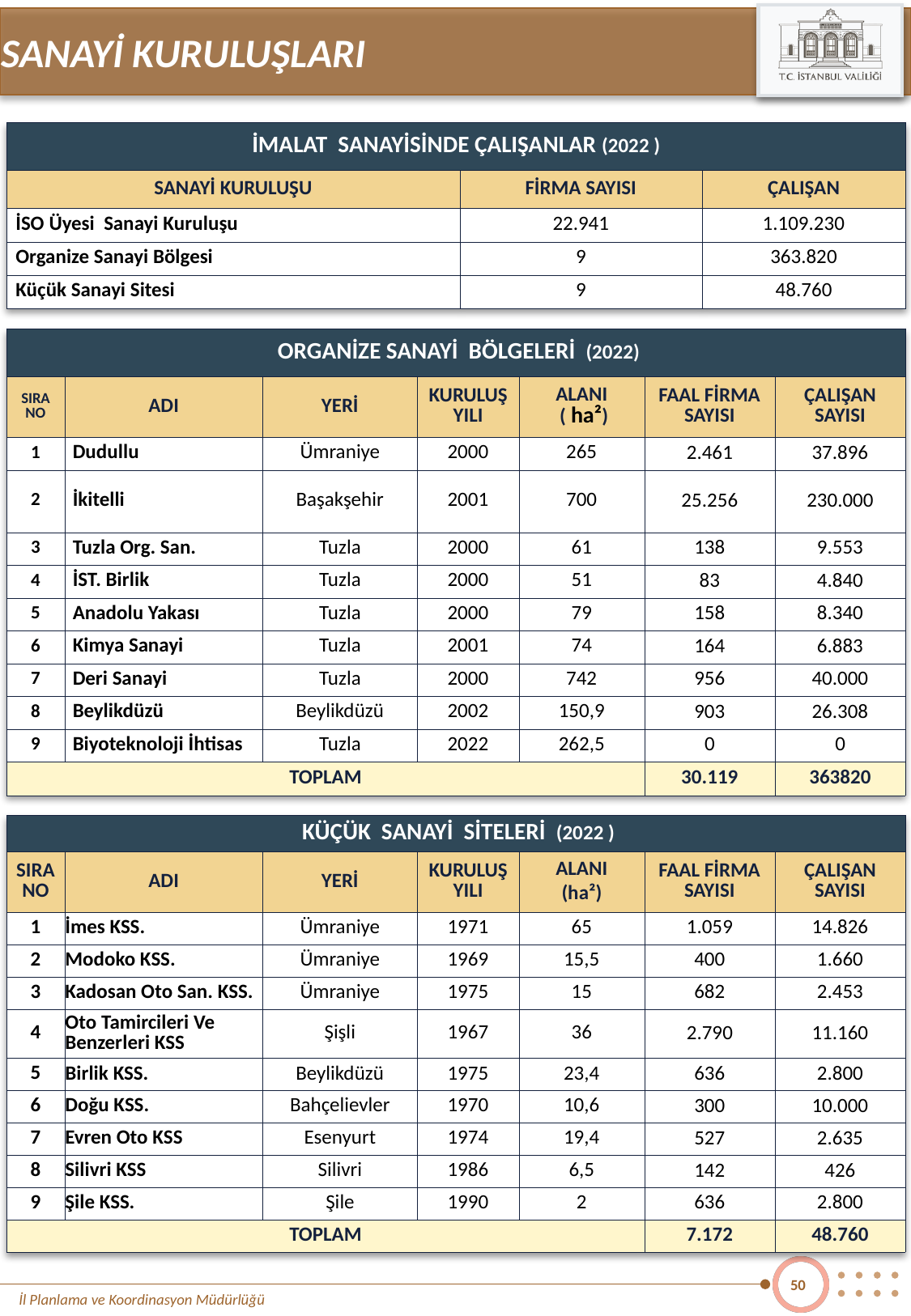

SANAYİ KURULUŞLARI
| İMALAT SANAYİSİNDE ÇALIŞANLAR (2022 ) |  |  |
| --- | --- | --- |
| SANAYİ KURULUŞU | FİRMA SAYISI | ÇALIŞAN |
| İSO Üyesi Sanayi Kuruluşu | 22.941 | 1.109.230 |
| Organize Sanayi Bölgesi | 9 | 363.820 |
| Küçük Sanayi Sitesi | 9 | 48.760 |
| ORGANİZE SANAYİ BÖLGELERİ (2022) |  |  |  |  |  |  |
| --- | --- | --- | --- | --- | --- | --- |
| SIRA NO | ADI | YERİ | KURULUŞ YILI | ALANI ( ha²) | FAAL FİRMA SAYISI | ÇALIŞAN SAYISI |
| 1 | Dudullu | Ümraniye | 2000 | 265 | 2.461 | 37.896 |
| 2 | İkitelli | Başakşehir | 2001 | 700 | 25.256 | 230.000 |
| 3 | Tuzla Org. San. | Tuzla | 2000 | 61 | 138 | 9.553 |
| 4 | İST. Birlik | Tuzla | 2000 | 51 | 83 | 4.840 |
| 5 | Anadolu Yakası | Tuzla | 2000 | 79 | 158 | 8.340 |
| 6 | Kimya Sanayi | Tuzla | 2001 | 74 | 164 | 6.883 |
| 7 | Deri Sanayi | Tuzla | 2000 | 742 | 956 | 40.000 |
| 8 | Beylikdüzü | Beylikdüzü | 2002 | 150,9 | 903 | 26.308 |
| 9 | Biyoteknoloji İhtisas | Tuzla | 2022 | 262,5 | 0 | 0 |
| TOPLAM |  |  |  |  | 30.119 | 363820 |
| KÜÇÜK SANAYİ SİTELERİ (2022 ) |  |  |  |  |  |  |
| --- | --- | --- | --- | --- | --- | --- |
| SIRA NO | ADI | YERİ | KURULUŞ YILI | ALANI (ha²) | FAAL FİRMA SAYISI | ÇALIŞAN SAYISI |
| 1 | İmes KSS. | Ümraniye | 1971 | 65 | 1.059 | 14.826 |
| 2 | Modoko KSS. | Ümraniye | 1969 | 15,5 | 400 | 1.660 |
| 3 | Kadosan Oto San. KSS. | Ümraniye | 1975 | 15 | 682 | 2.453 |
| 4 | Oto Tamircileri Ve Benzerleri KSS | Şişli | 1967 | 36 | 2.790 | 11.160 |
| 5 | Birlik KSS. | Beylikdüzü | 1975 | 23,4 | 636 | 2.800 |
| 6 | Doğu KSS. | Bahçelievler | 1970 | 10,6 | 300 | 10.000 |
| 7 | Evren Oto KSS | Esenyurt | 1974 | 19,4 | 527 | 2.635 |
| 8 | Silivri KSS | Silivri | 1986 | 6,5 | 142 | 426 |
| 9 | Şile KSS. | Şile | 1990 | 2 | 636 | 2.800 |
| TOPLAM |  |  |  |  | 7.172 | 48.760 |
50